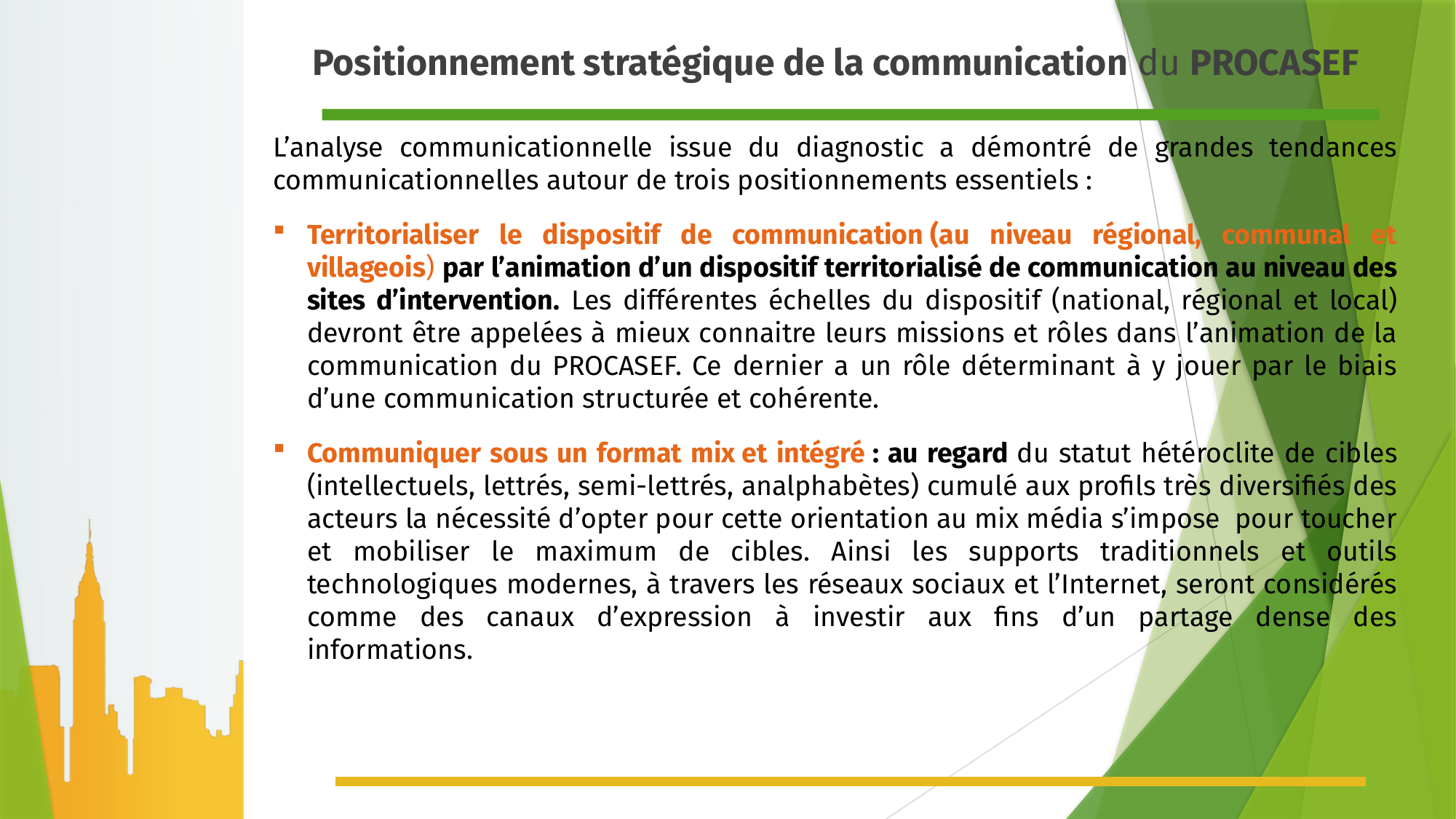

# Positionnement stratégique de la communication du PROCASEF

L’analyse communicationnelle issue du diagnostic a démontré de grandes tendances communicationnelles autour de trois positionnements essentiels :

Territorialiser le dispositif de communication (au niveau régional, communal et villageois) par l’animation d’un dispositif territorialisé de communication au niveau des sites d’intervention. Les différentes échelles du dispositif (national, régional et local) devront être appelées à mieux connaitre leurs missions et rôles dans l’animation de la communication du PROCASEF. Ce dernier a un rôle déterminant à y jouer par le biais d’une communication structurée et cohérente.

Communiquer sous un format mix et intégré : au regard du statut hétéroclite de cibles (intellectuels, lettrés, semi-lettrés, analphabètes) cumulé aux profils très diversifiés des acteurs la nécessité d’opter pour cette orientation au mix média s’impose  pour toucher et mobiliser le maximum de cibles. Ainsi les supports traditionnels et outils technologiques modernes, à travers les réseaux sociaux et l’Internet, seront considérés comme des canaux d’expression à investir aux fins d’un partage dense des informations.